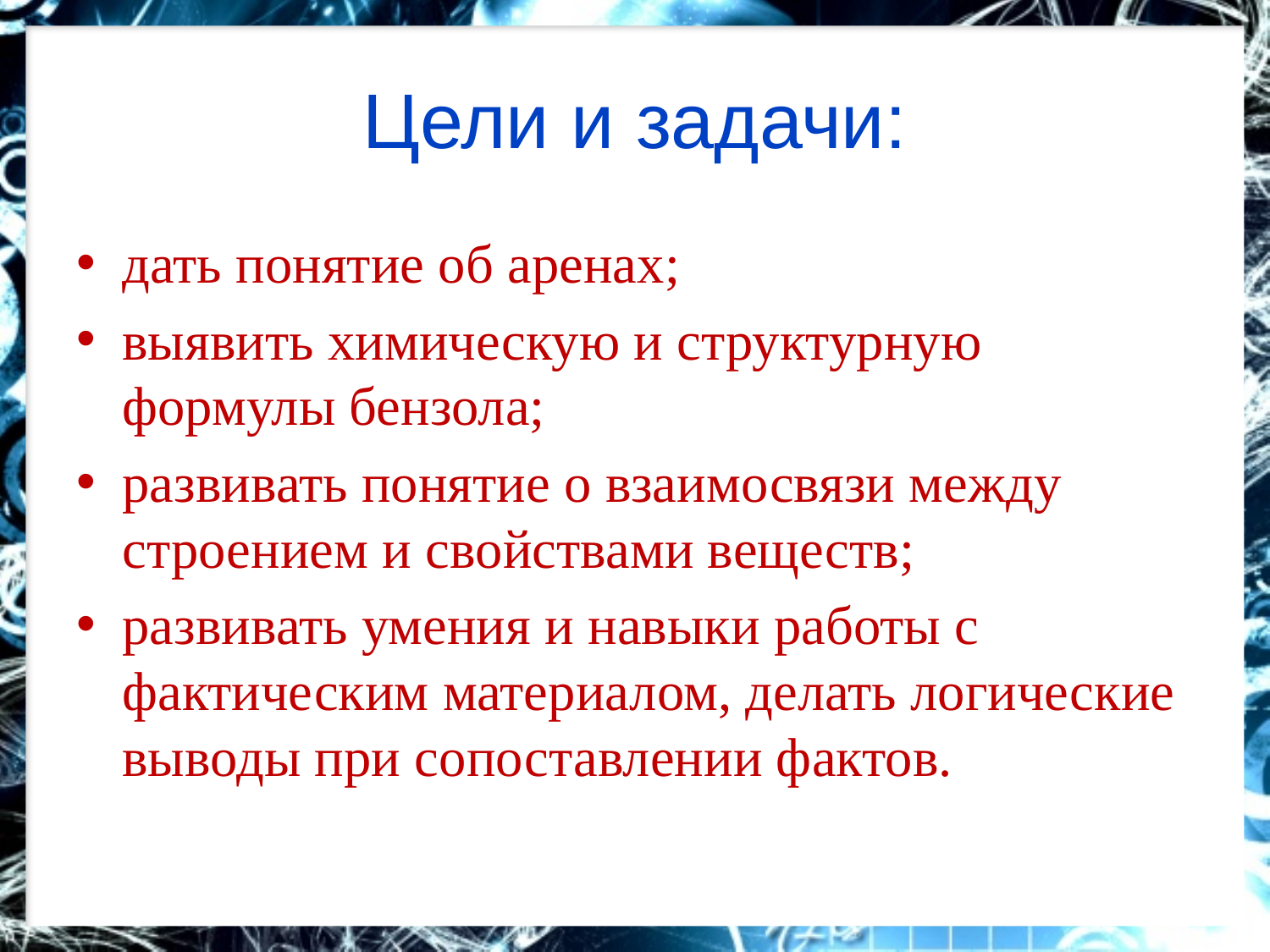

# Цели и задачи:
дать понятие об аренах;
выявить химическую и структурную формулы бензола;
развивать понятие о взаимосвязи между строением и свойствами веществ;
развивать умения и навыки работы с фактическим материалом, делать логические выводы при сопоставлении фактов.